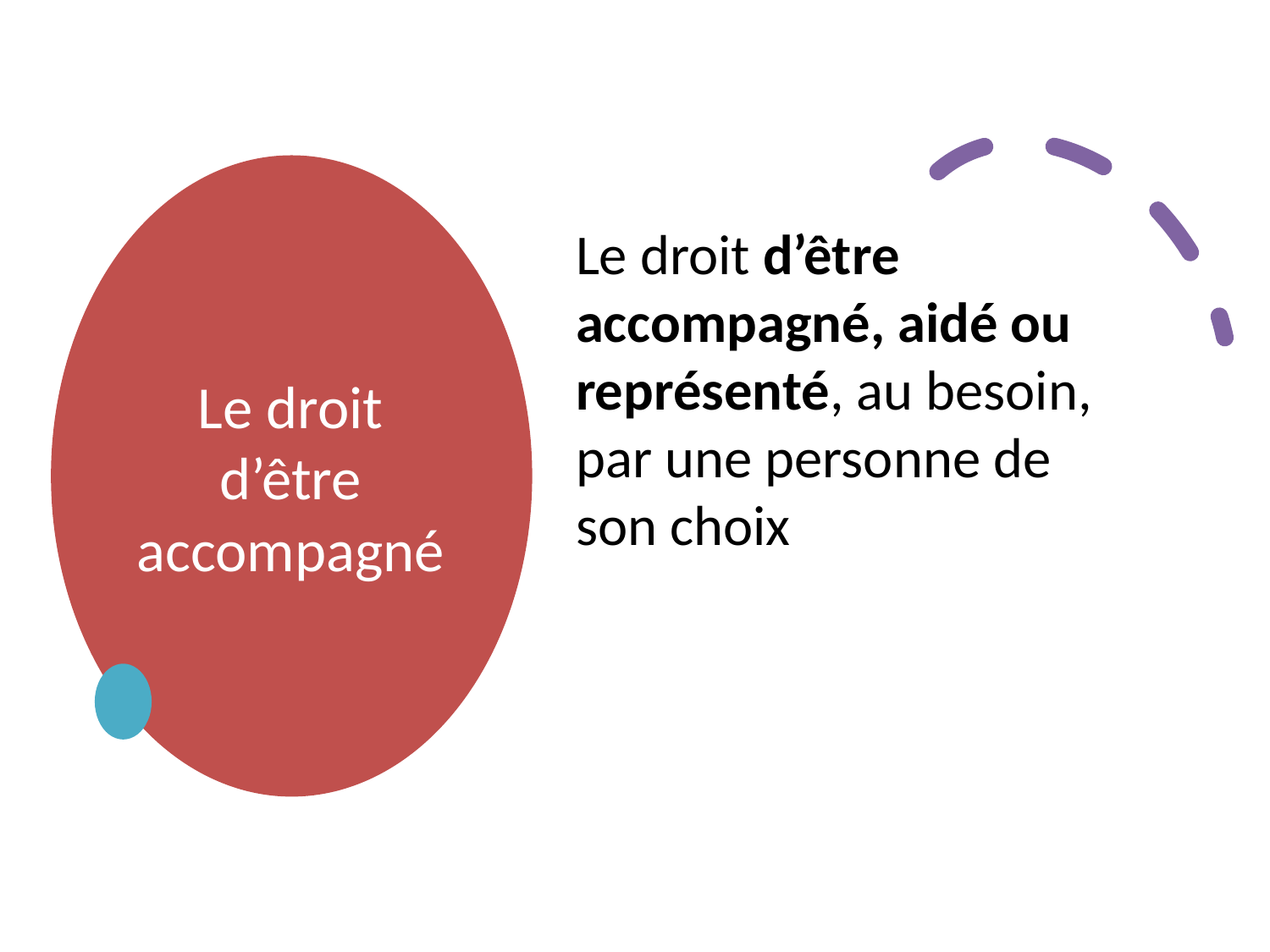

# Le droit d’être accompagné
Le droit d’être accompagné, aidé ou représenté, au besoin, par une personne de son choix